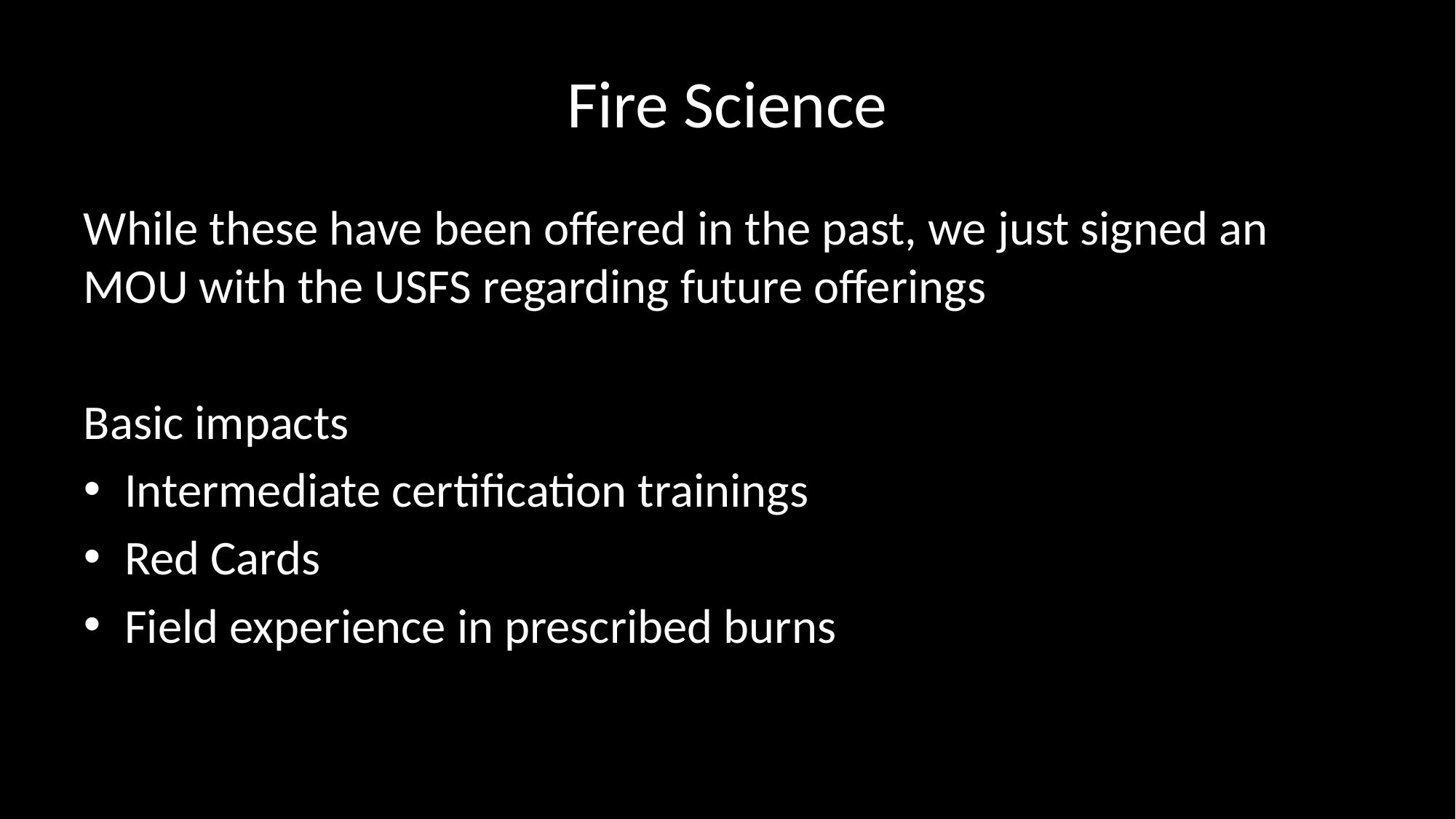

# Fire Science
While these have been offered in the past, we just signed an MOU with the USFS regarding future offerings

Basic impacts
Intermediate certification trainings
Red Cards
Field experience in prescribed burns